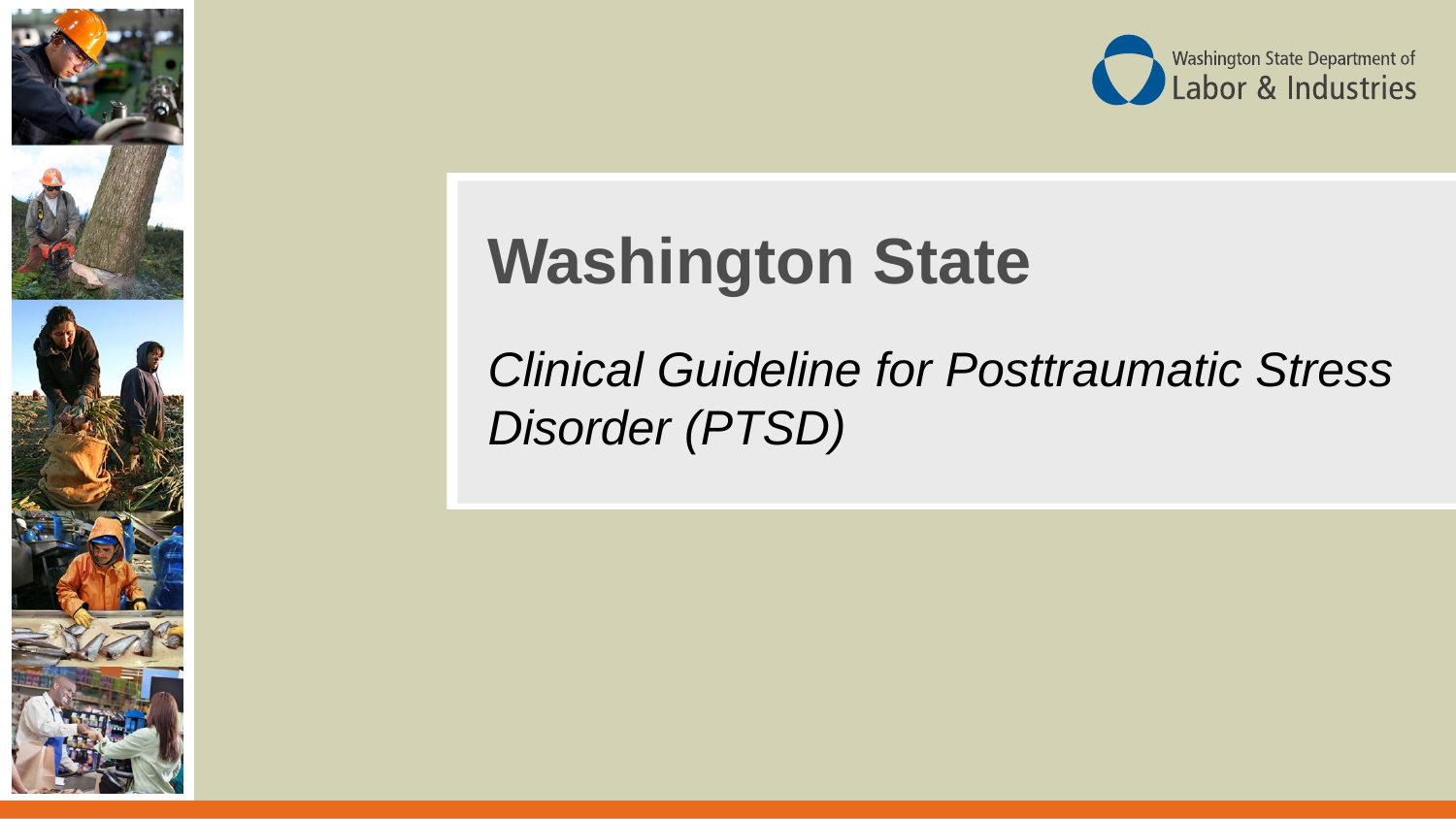

# Washington State
Clinical Guideline for Posttraumatic Stress Disorder (PTSD)